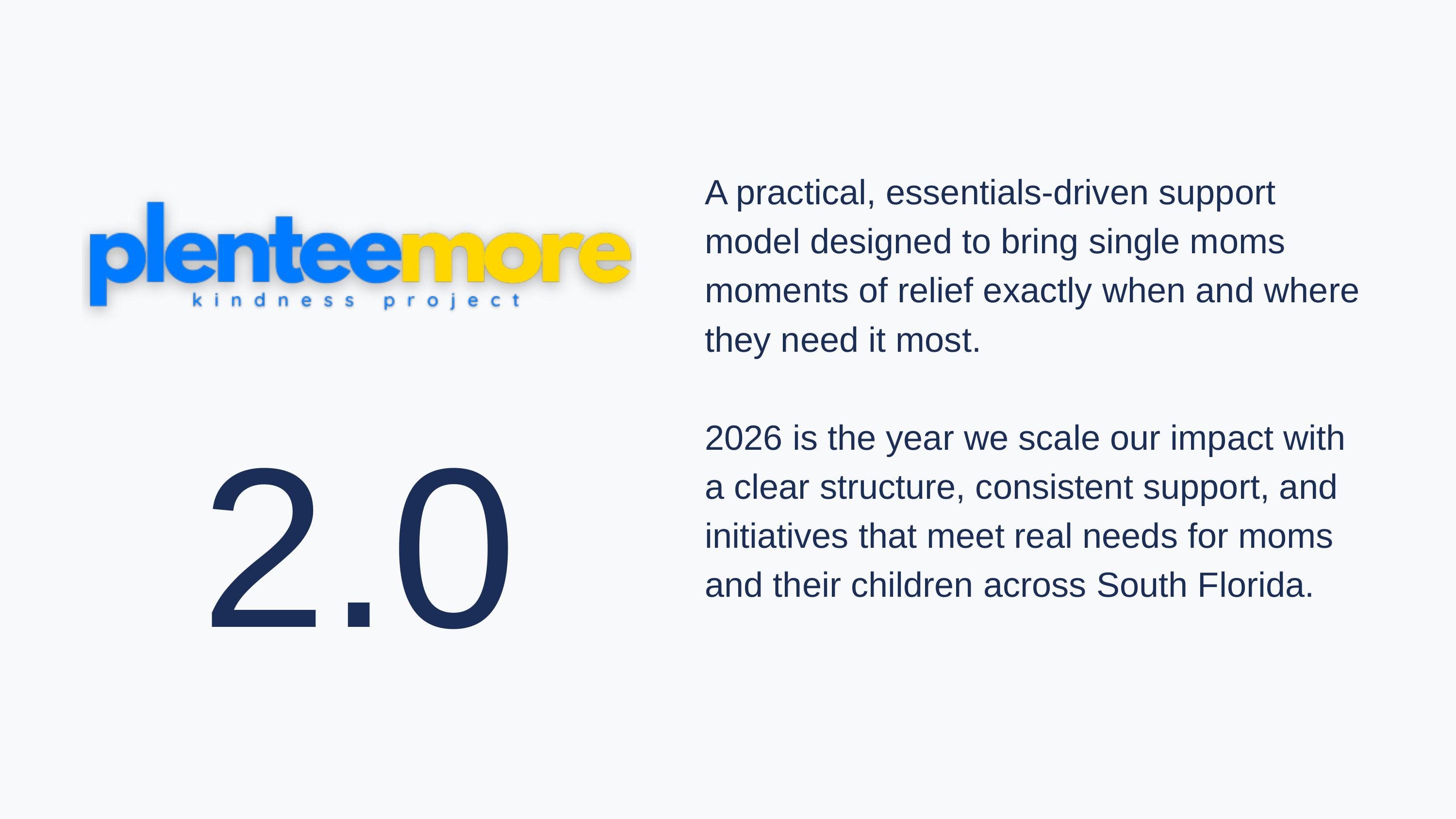

A practical, essentials-driven support model designed to bring single moms moments of relief exactly when and where they need it most.

2026 is the year we scale our impact with a clear structure, consistent support, and initiatives that meet real needs for moms and their children across South Florida.
2.0